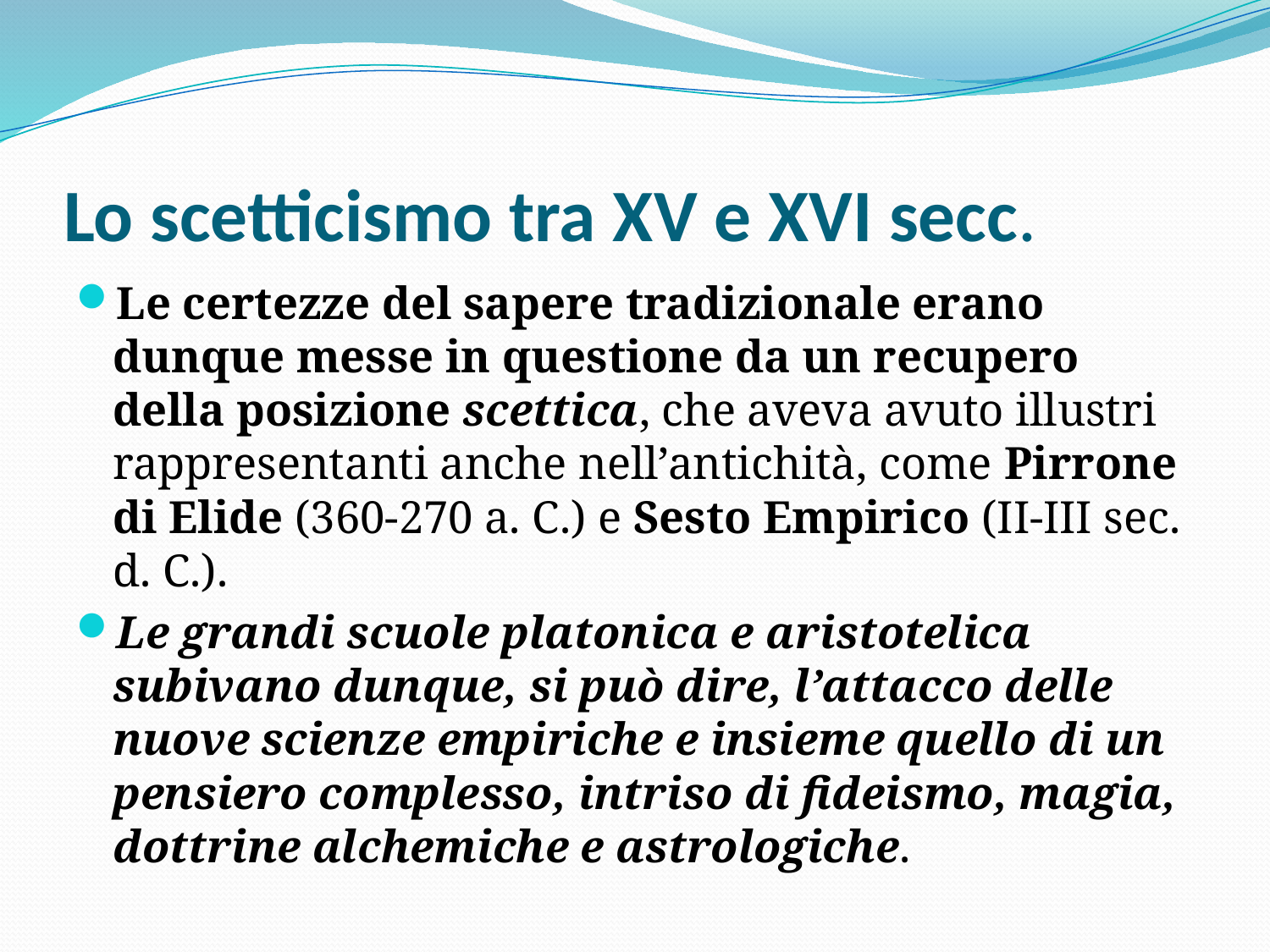

# Lo scetticismo tra XV e XVI secc.
Le certezze del sapere tradizionale erano dunque messe in questione da un recupero della posizione scettica, che aveva avuto illustri rappresentanti anche nell’antichità, come Pirrone di Elide (360-270 a. C.) e Sesto Empirico (II-III sec. d. C.).
Le grandi scuole platonica e aristotelica subivano dunque, si può dire, l’attacco delle nuove scienze empiriche e insieme quello di un pensiero complesso, intriso di fideismo, magia, dottrine alchemiche e astrologiche.